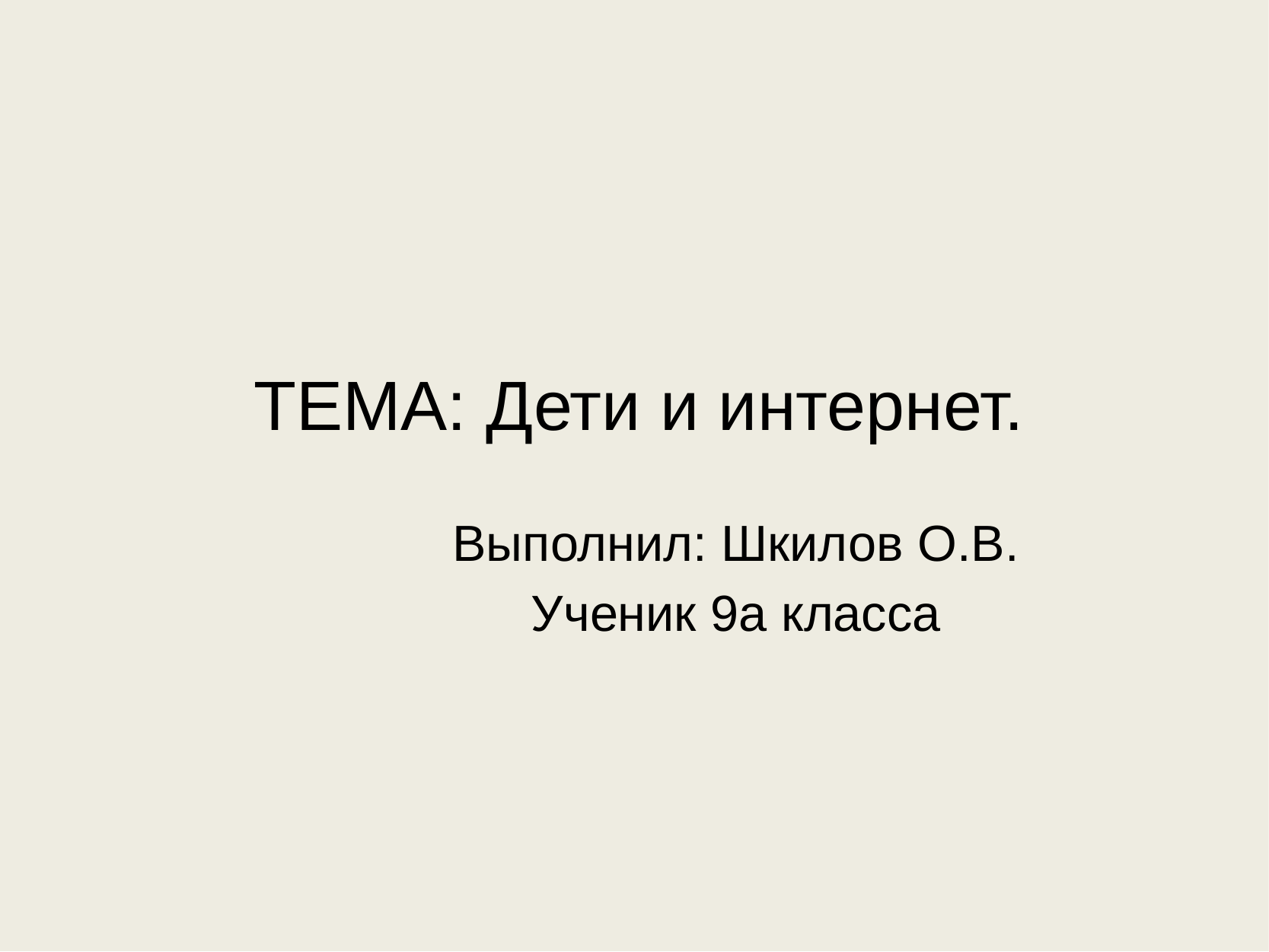

ТЕМА: Дети и интернет.

Выполнил: Шкилов О.В.
Ученик 9а класса